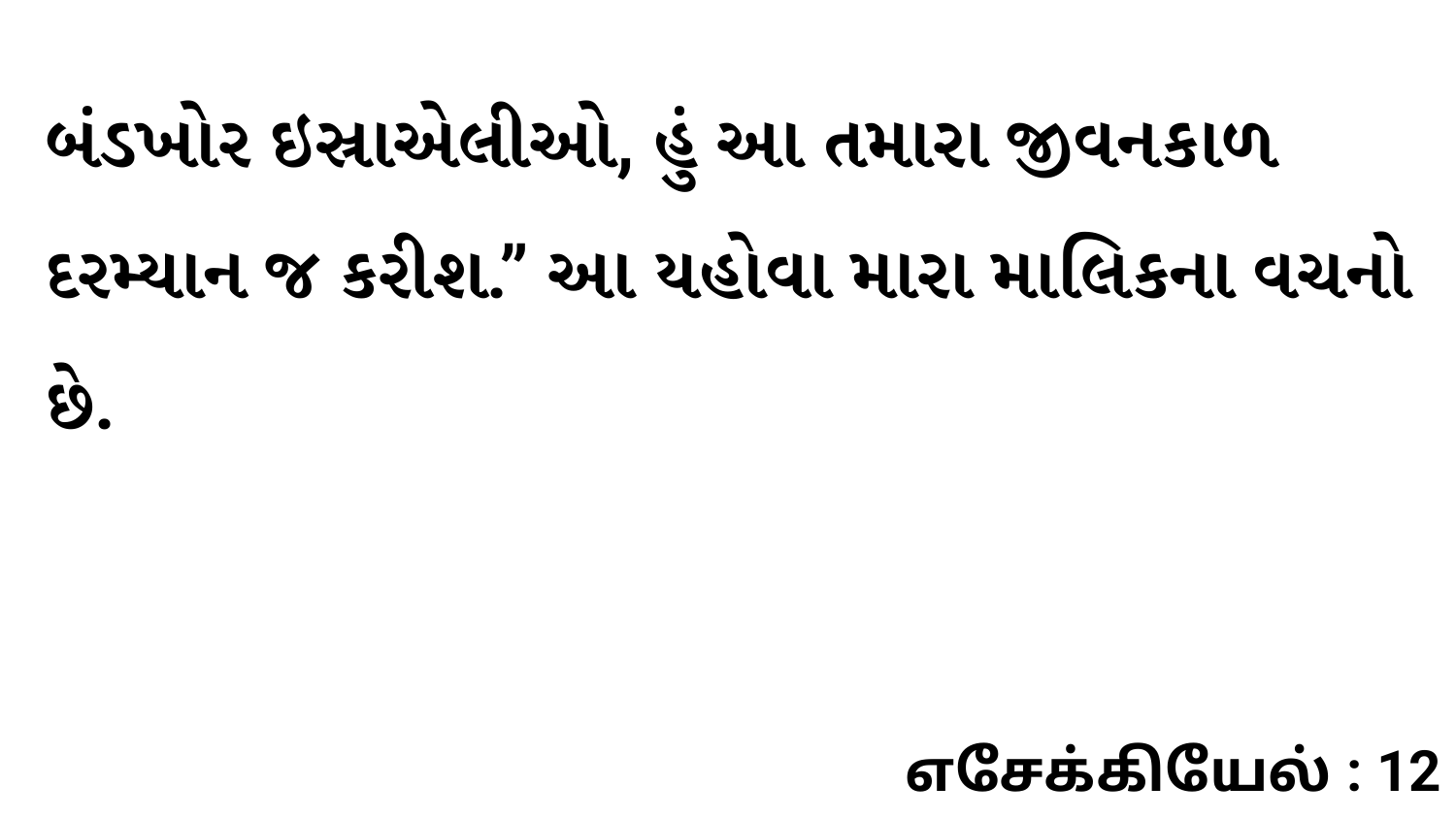

બંડખોર ઇસ્રાએલીઓ, હું આ તમારા જીવનકાળ દરમ્યાન જ કરીશ.” આ યહોવા મારા માલિકના વચનો છે.
எசேக்கியேல் : 12